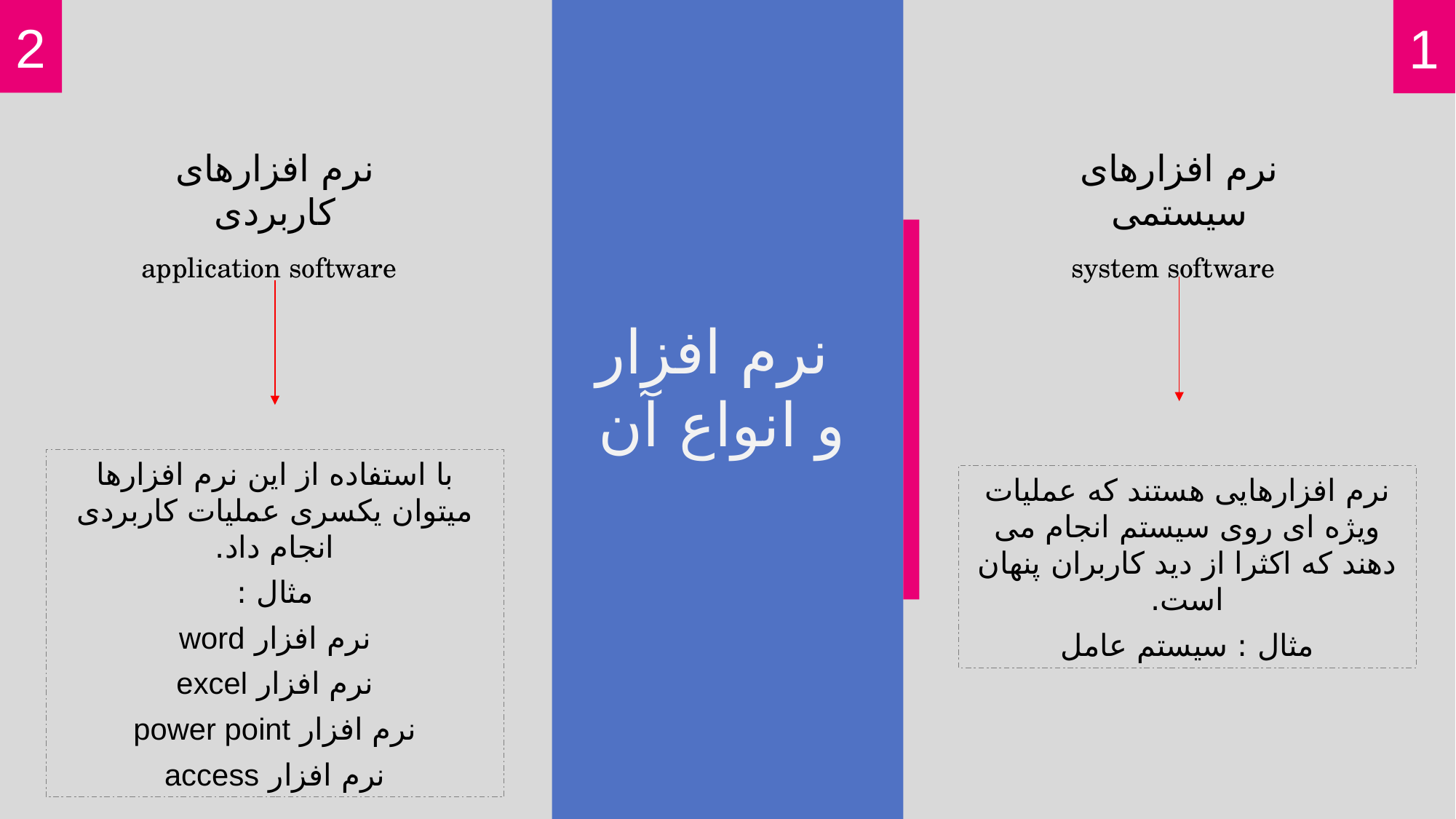

1
2
نرم افزارهای کاربردی
 application software
نرم افزارهای سیستمی
 system software

نرم افزار
و انواع آن
با استفاده از این نرم افزارها میتوان یکسری عملیات کاربردی انجام داد.
مثال :
نرم افزار word
نرم افزار excel
نرم افزار power point
نرم افزار access
نرم افزارهایی هستند که عملیات ویژه ای روی سیستم انجام می دهند که اکثرا از دید کاربران پنهان است.
مثال : سیستم عامل